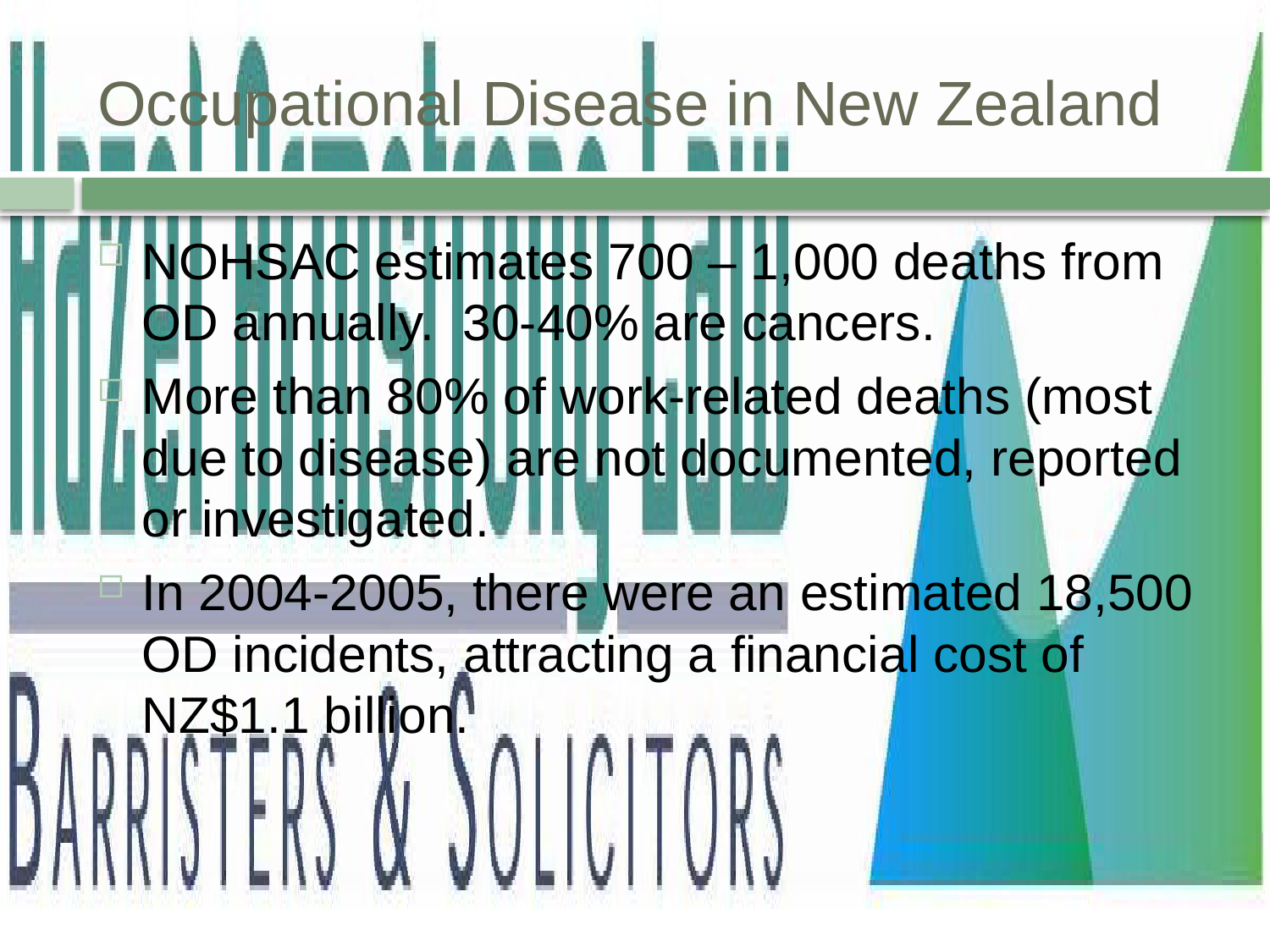

# Occupational Disease in New Zealand
NOHSAC estimates 700 – 1,000 deaths from OD annually.  30-40% are cancers.
More than 80% of work-related deaths (most due to disease) are not documented, reported or investigated.
In 2004-2005, there were an estimated 18,500 OD incidents, attracting a financial cost of NZ$1.1 billion.